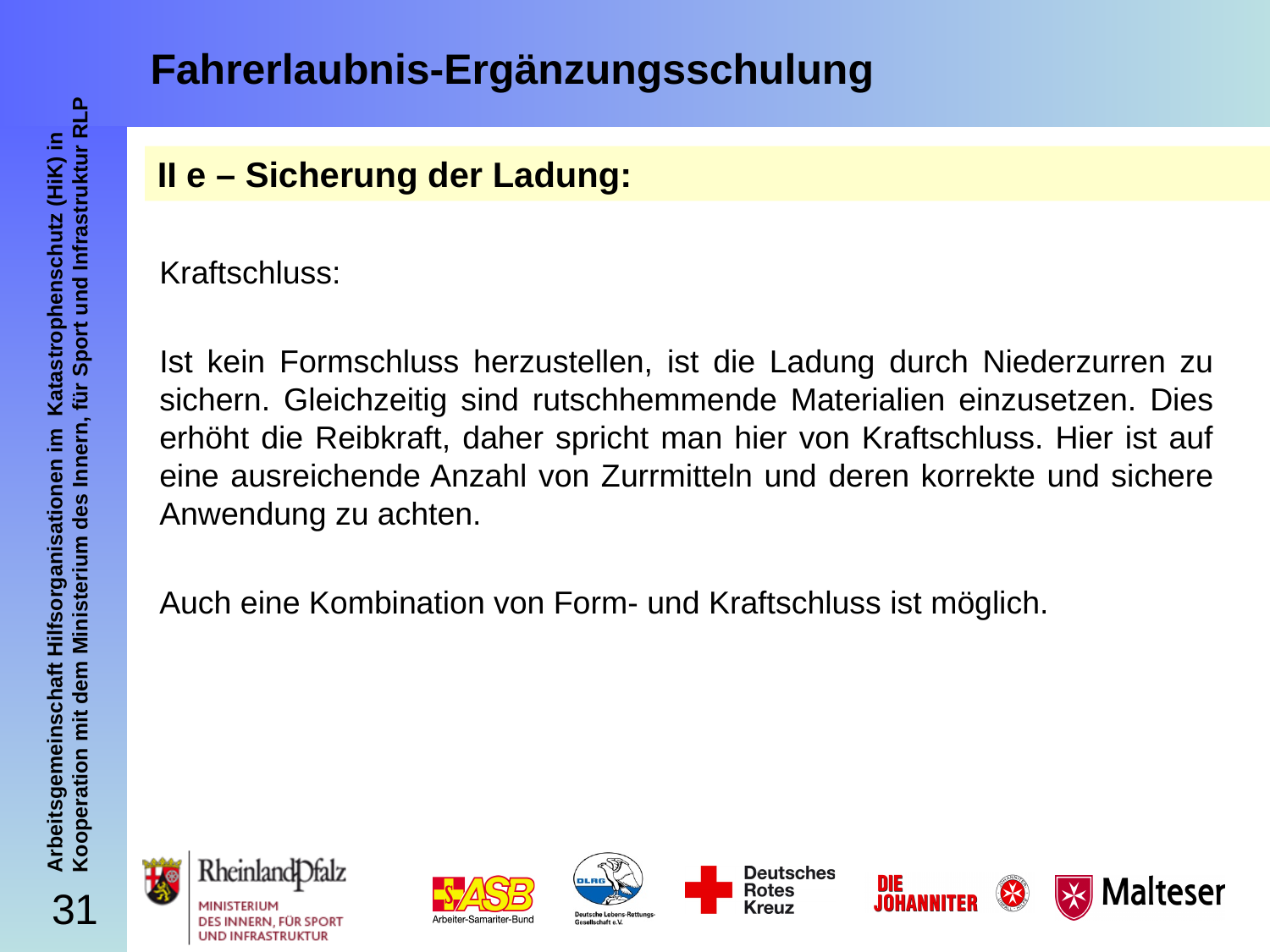

# Fahrerlaubnis-Ergänzungsschulung
II e – Sicherung der Ladung:
Kraftschluss:

Ist kein Formschluss herzustellen, ist die Ladung durch Niederzurren zu sichern. Gleichzeitig sind rutschhemmende Materialien einzusetzen. Dies erhöht die Reibkraft, daher spricht man hier von Kraftschluss. Hier ist auf eine ausreichende Anzahl von Zurrmitteln und deren korrekte und sichere Anwendung zu achten.

Auch eine Kombination von Form- und Kraftschluss ist möglich.